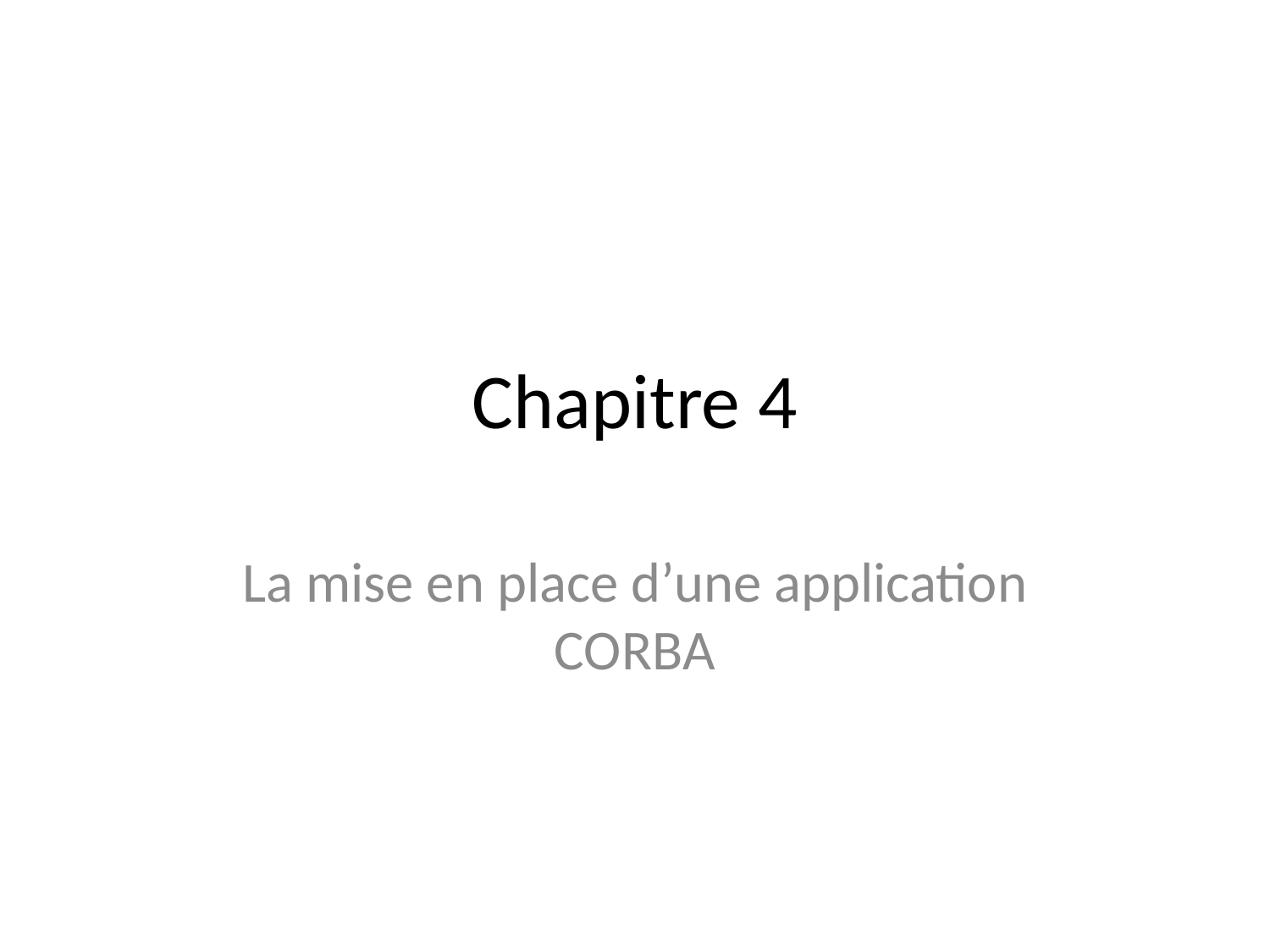

# Chapitre 4
La mise en place d’une application CORBA